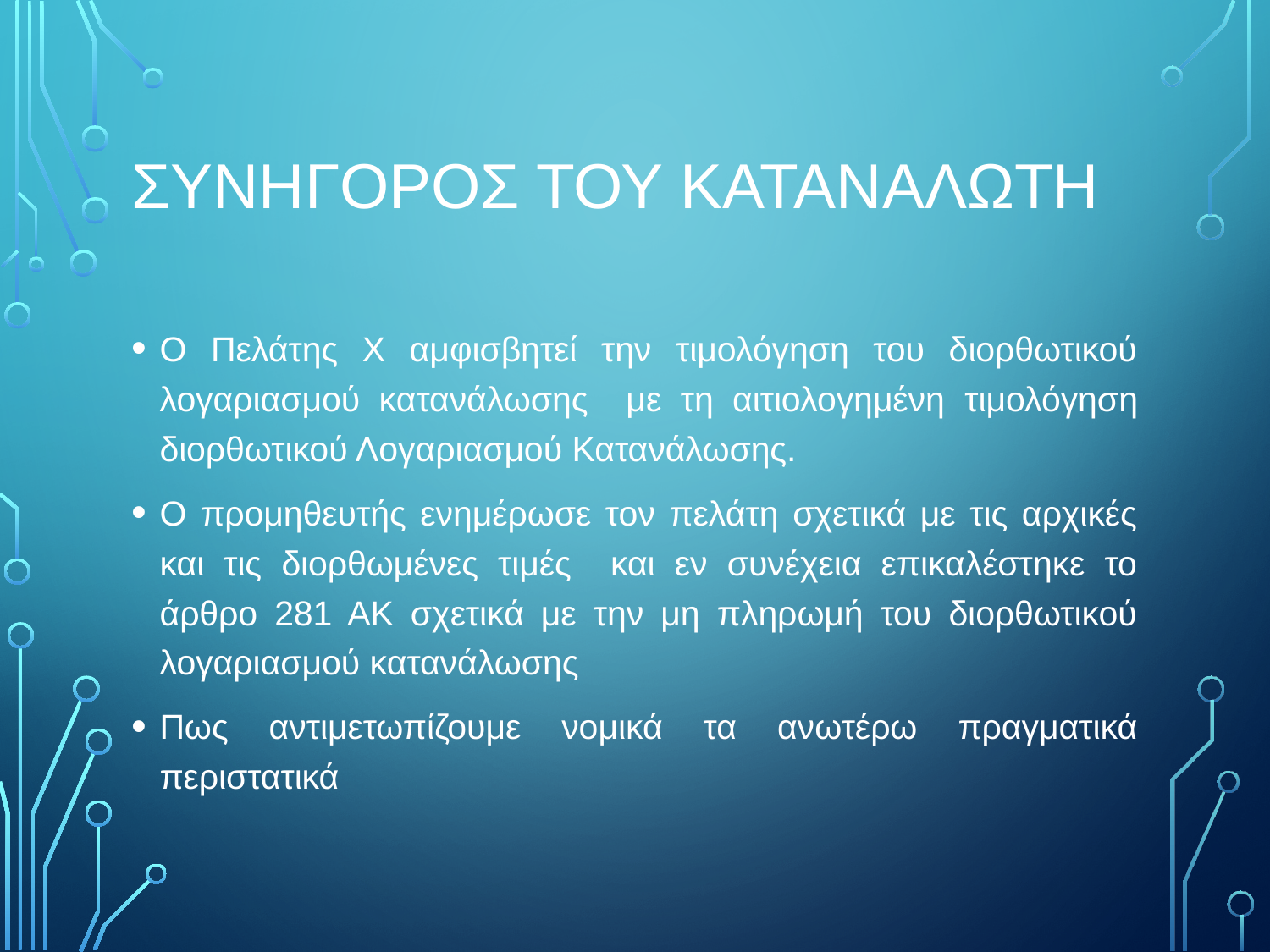

# ΣΥΝΗΓΟΡΟΣ ΤΟΥ ΚΑΤΑΝΑΛΩΤΗ
Ο Πελάτης Χ αμφισβητεί την τιμολόγηση του διορθωτικού λογαριασμού κατανάλωσης  με τη αιτιολογημένη τιμολόγηση διορθωτικού Λογαριασμού Κατανάλωσης.
Ο προμηθευτής ενημέρωσε τον πελάτη σχετικά με τις αρχικές και τις διορθωμένες τιμές  και εν συνέχεια επικαλέστηκε το άρθρο 281 ΑΚ σχετικά με την μη πληρωμή του διορθωτικού λογαριασμού κατανάλωσης
Πως αντιμετωπίζουμε νομικά τα ανωτέρω πραγματικά περιστατικά